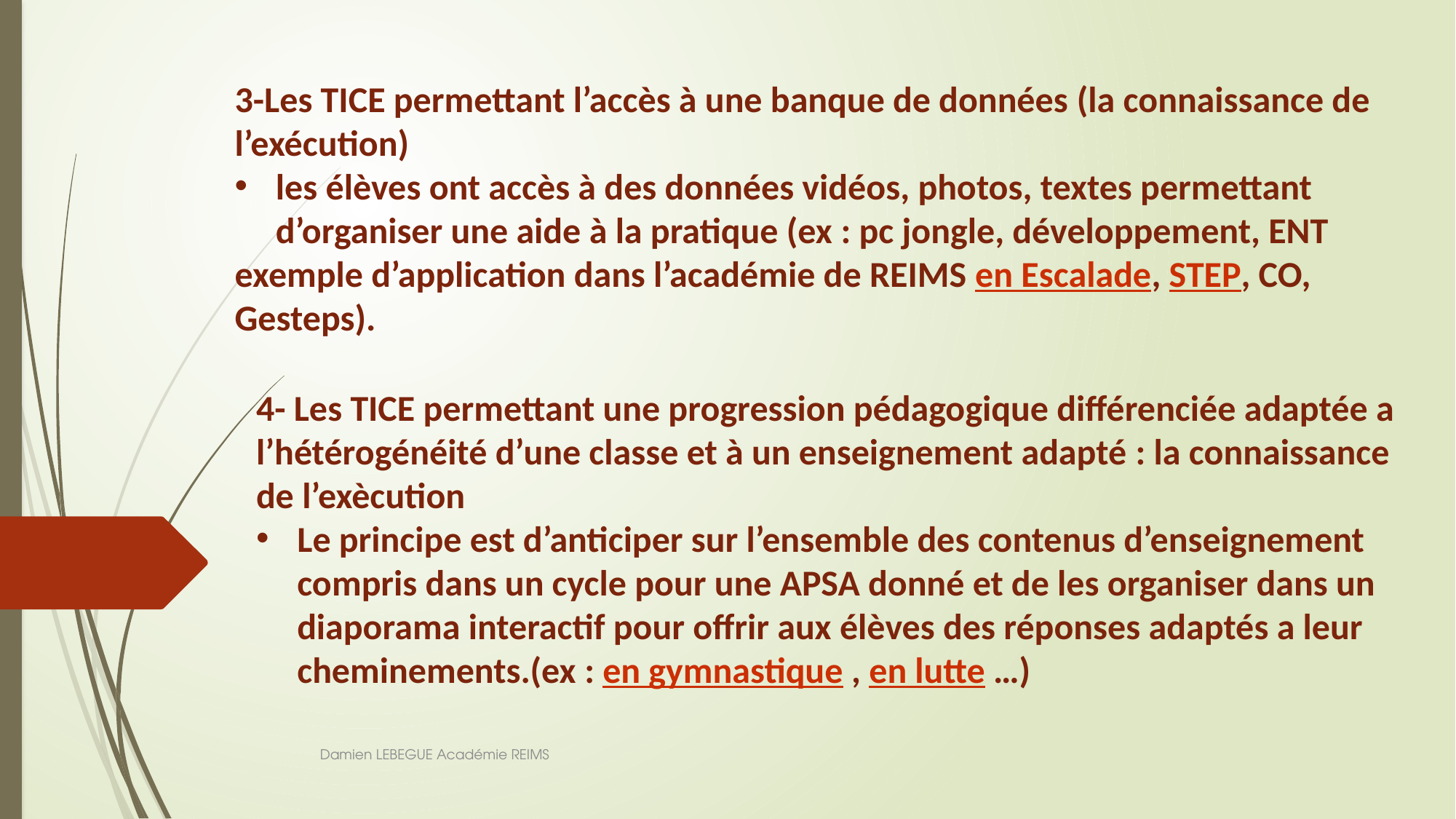

3-Les TICE permettant l’accès à une banque de données (la connaissance de l’exécution)
les élèves ont accès à des données vidéos, photos, textes permettant d’organiser une aide à la pratique (ex : pc jongle, développement, ENT
exemple d’application dans l’académie de REIMS en Escalade, STEP, CO, Gesteps).
4- Les TICE permettant une progression pédagogique différenciée adaptée a l’hétérogénéité d’une classe et à un enseignement adapté : la connaissance de l’exècution
Le principe est d’anticiper sur l’ensemble des contenus d’enseignement compris dans un cycle pour une APSA donné et de les organiser dans un diaporama interactif pour offrir aux élèves des réponses adaptés a leur cheminements.(ex : en gymnastique , en lutte …)
Damien LEBEGUE Académie REIMS